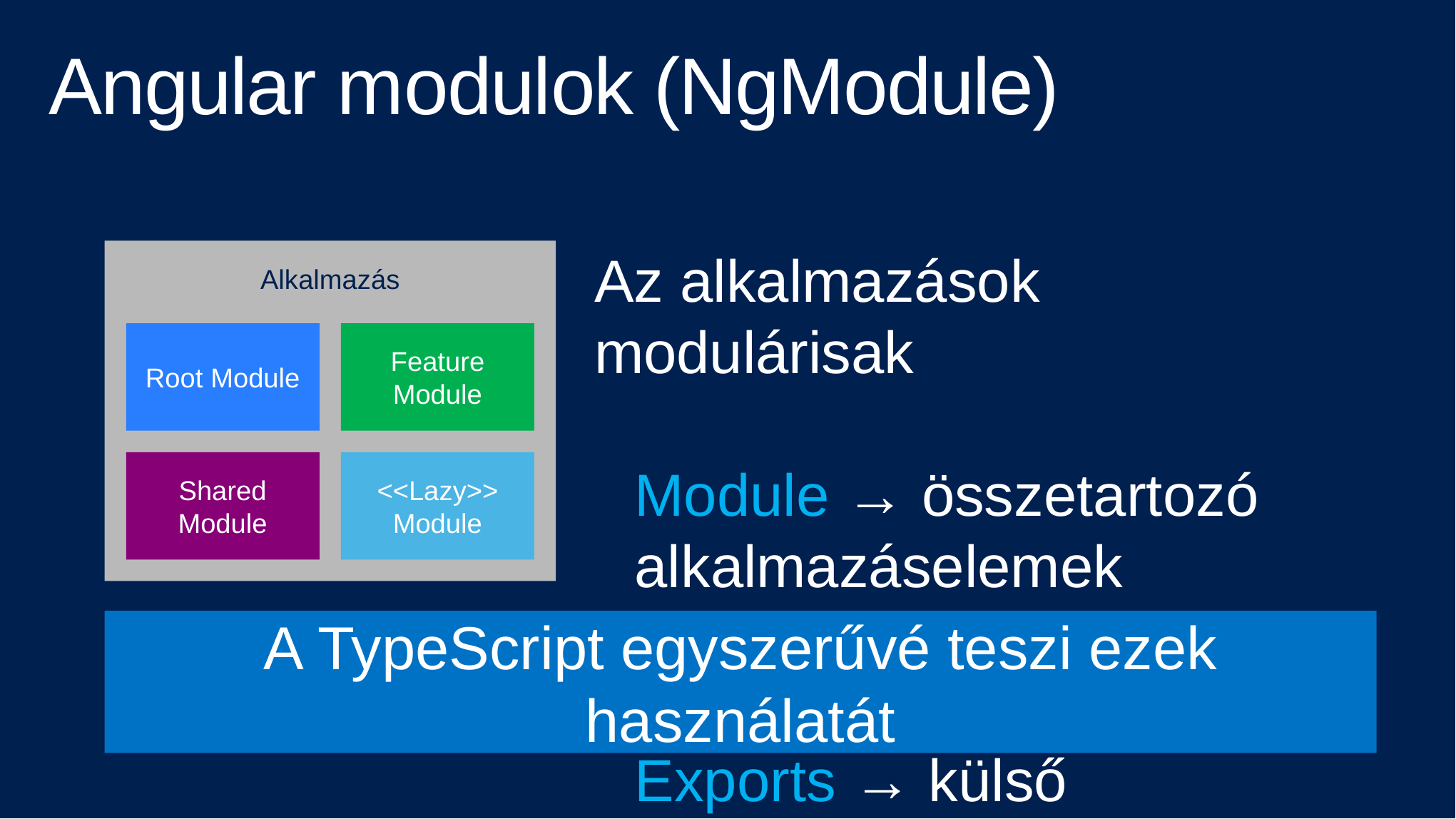

# Angular modulok (NgModule)
Az alkalmazások modulárisak

Module → összetartozó alkalmazáselemek
Imports → felhasznált modulok
Exports → külső elérhetőség definiálása
Declarations → Belső összefüggések

Alkalmazás
Root Module
Feature Module
Shared Module
<<Lazy>>
Module
A TypeScript egyszerűvé teszi ezek használatát